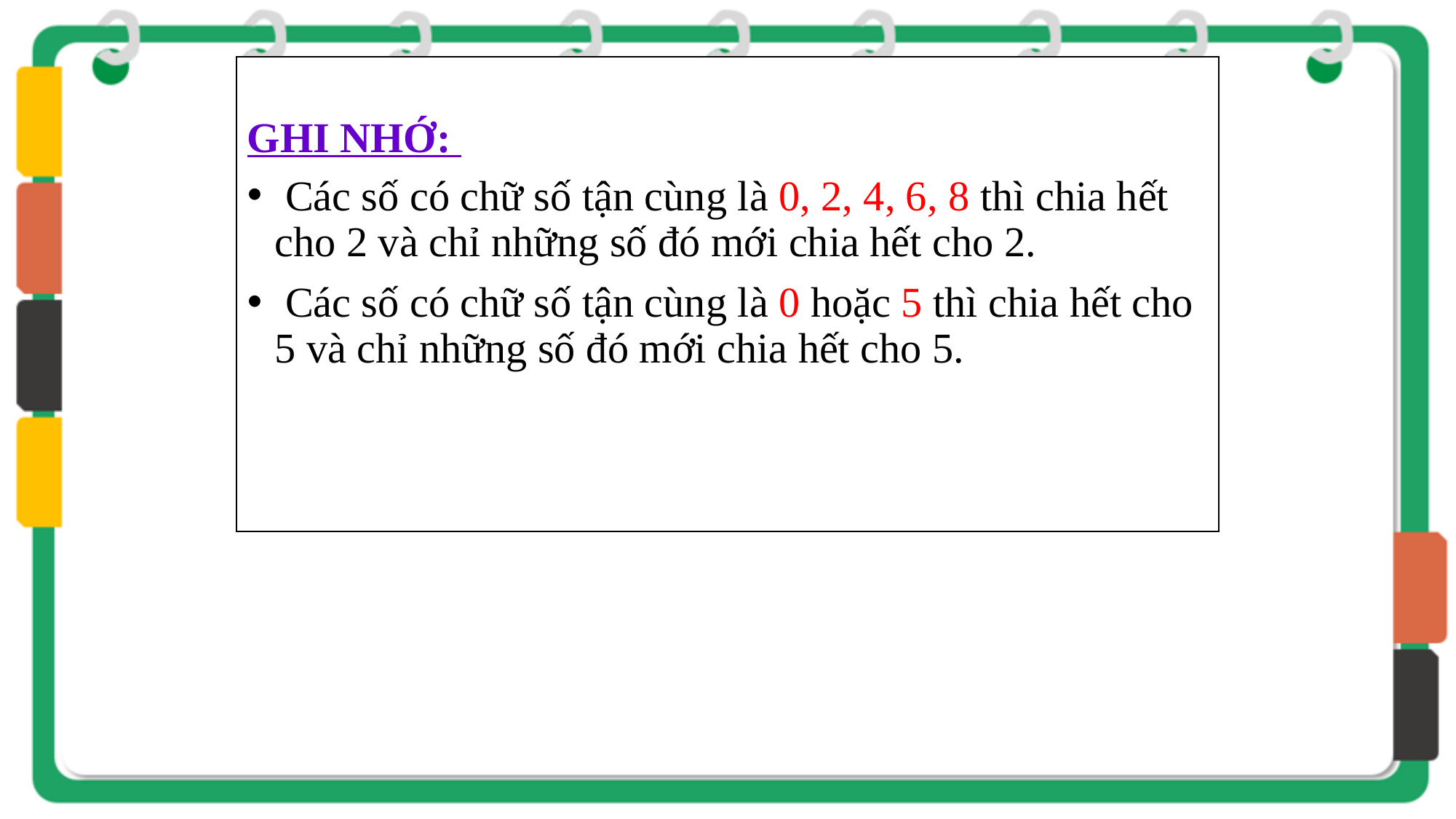

# GHI NHỚ:
 Các số có chữ số tận cùng là 0, 2, 4, 6, 8 thì chia hết cho 2 và chỉ những số đó mới chia hết cho 2.
 Các số có chữ số tận cùng là 0 hoặc 5 thì chia hết cho 5 và chỉ những số đó mới chia hết cho 5.